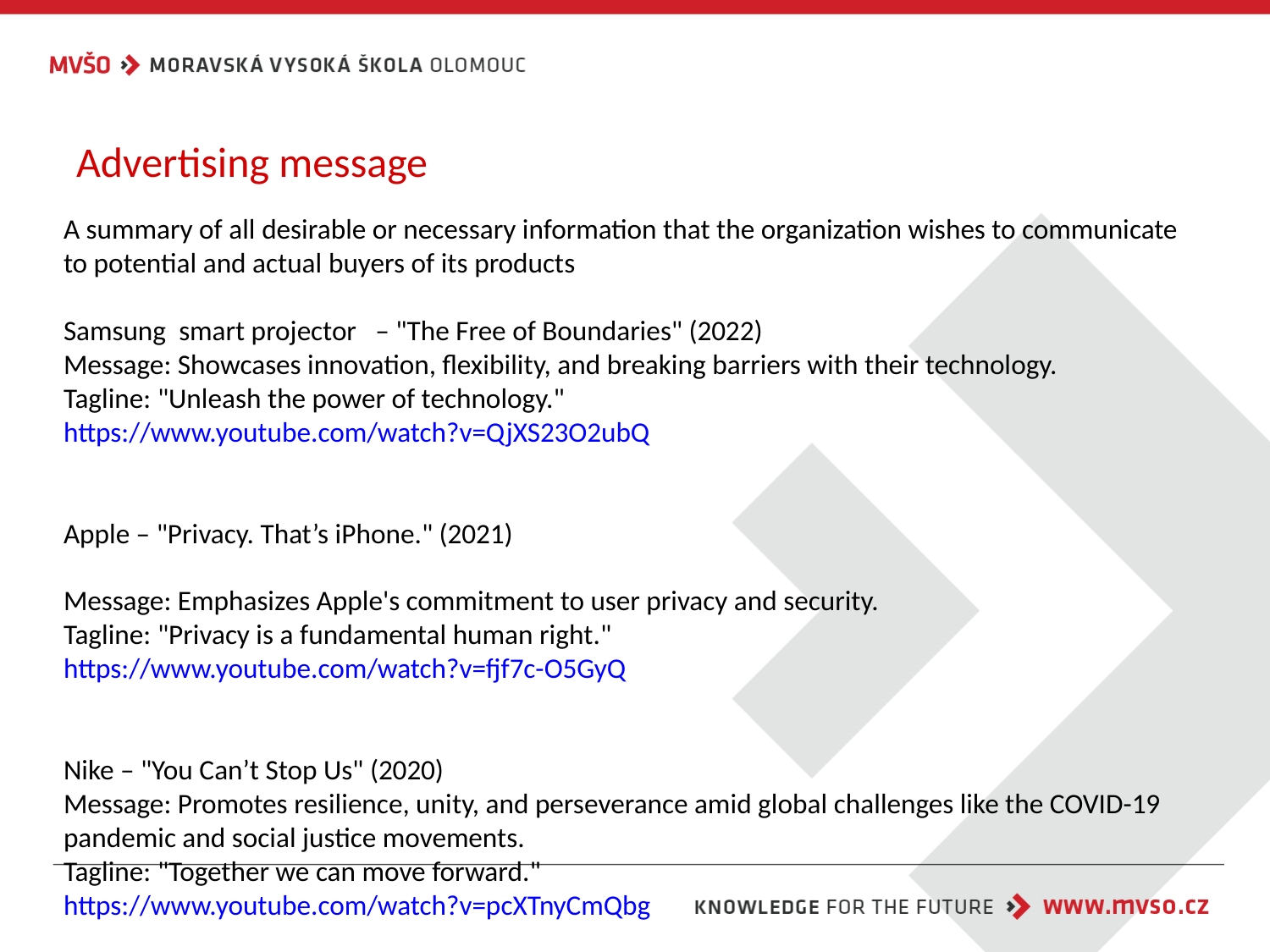

# Advertising message
A summary of all desirable or necessary information that the organization wishes to communicate to potential and actual buyers of its products

Samsung  smart projector   – "The Free of Boundaries" (2022)
Message: Showcases innovation, flexibility, and breaking barriers with their technology.
Tagline: "Unleash the power of technology."
https://www.youtube.com/watch?v=QjXS23O2ubQ

Apple – "Privacy. That’s iPhone." (2021)

Message: Emphasizes Apple's commitment to user privacy and security.
Tagline: "Privacy is a fundamental human right."
https://www.youtube.com/watch?v=fjf7c-O5GyQ

Nike – "You Can’t Stop Us" (2020)
Message: Promotes resilience, unity, and perseverance amid global challenges like the COVID-19 pandemic and social justice movements.
Tagline: "Together we can move forward."
https://www.youtube.com/watch?v=pcXTnyCmQbg